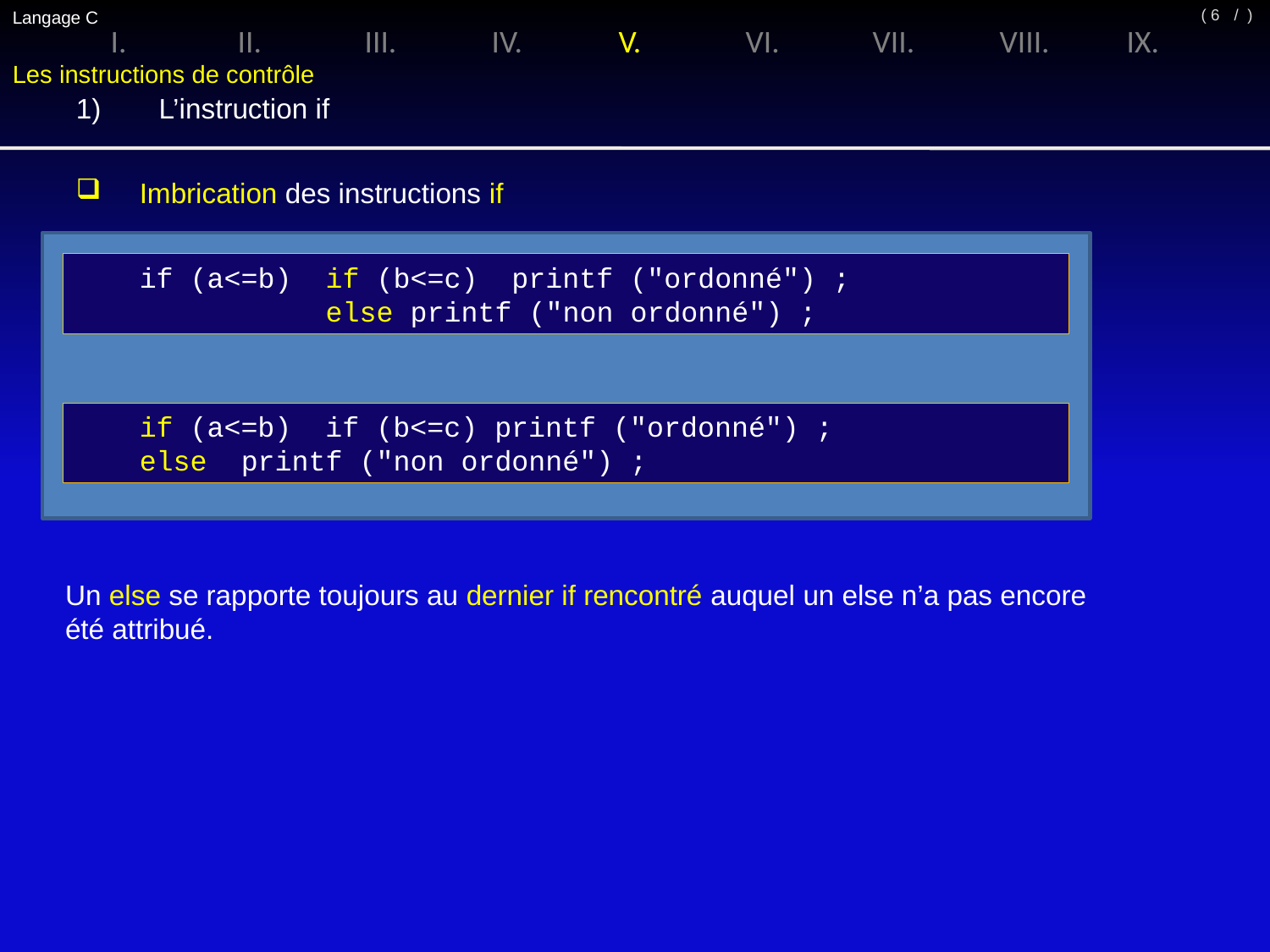

Langage C
/  )
( 6
I.	II.	III.	IV.	V.	VI.	VII.	VIII.	IX.
Les instructions de contrôle
1)	 L’instruction if
Imbrication des instructions if

if (a<=b)  if (b<=c)  printf ("ordonné") ;
           else printf ("non ordonné") ;
if (a<=b)  if (b<=c) printf ("ordonné") ;
else  printf ("non ordonné") ;
Un else se rapporte toujours au dernier if rencontré auquel un else n’a pas encore
été attribué.